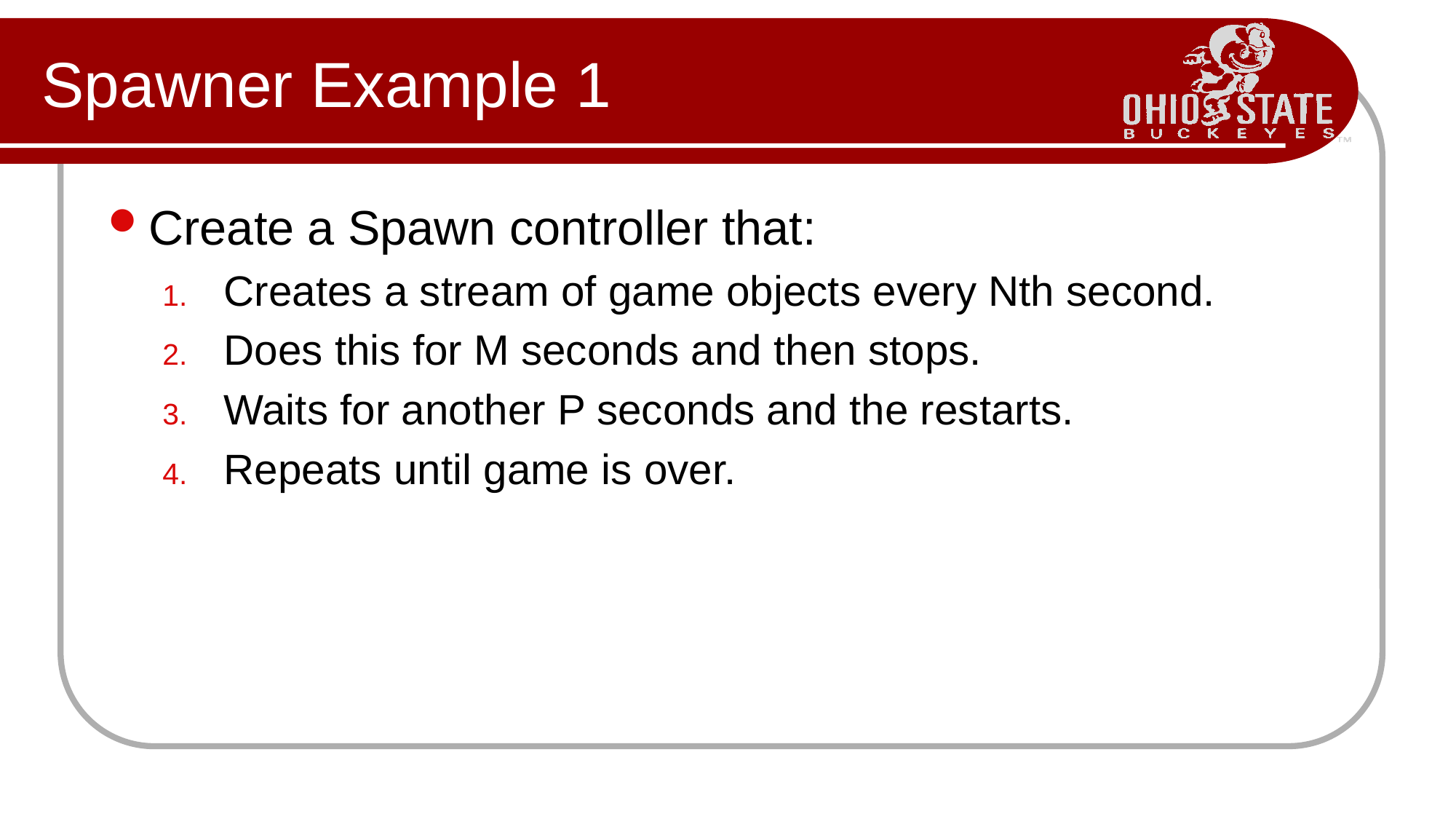

# Spawner Example 1
Create a Spawn controller that:
Creates a stream of game objects every Nth second.
Does this for M seconds and then stops.
Waits for another P seconds and the restarts.
Repeats until game is over.